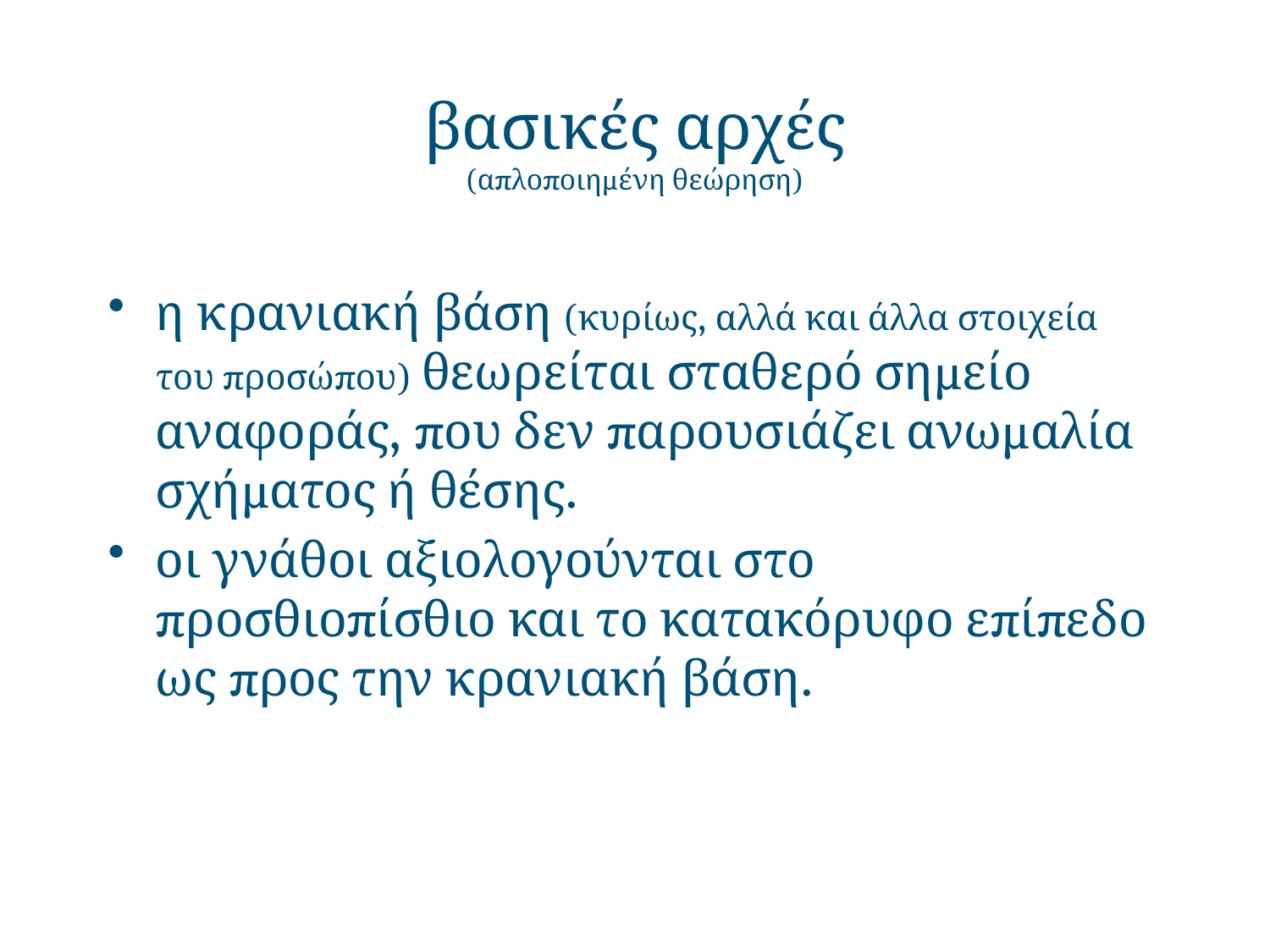

# βασικές αρχές (απλοποιημένη θεώρηση)
η κρανιακή βάση (κυρίως, αλλά και άλλα στοιχεία του προσώπου) θεωρείται σταθερό σημείο αναφοράς, που δεν παρουσιάζει ανωμαλία σχήματος ή θέσης.
οι γνάθοι αξιολογούνται στο προσθιοπίσθιο και το κατακόρυφο επίπεδο ως προς την κρανιακή βάση.